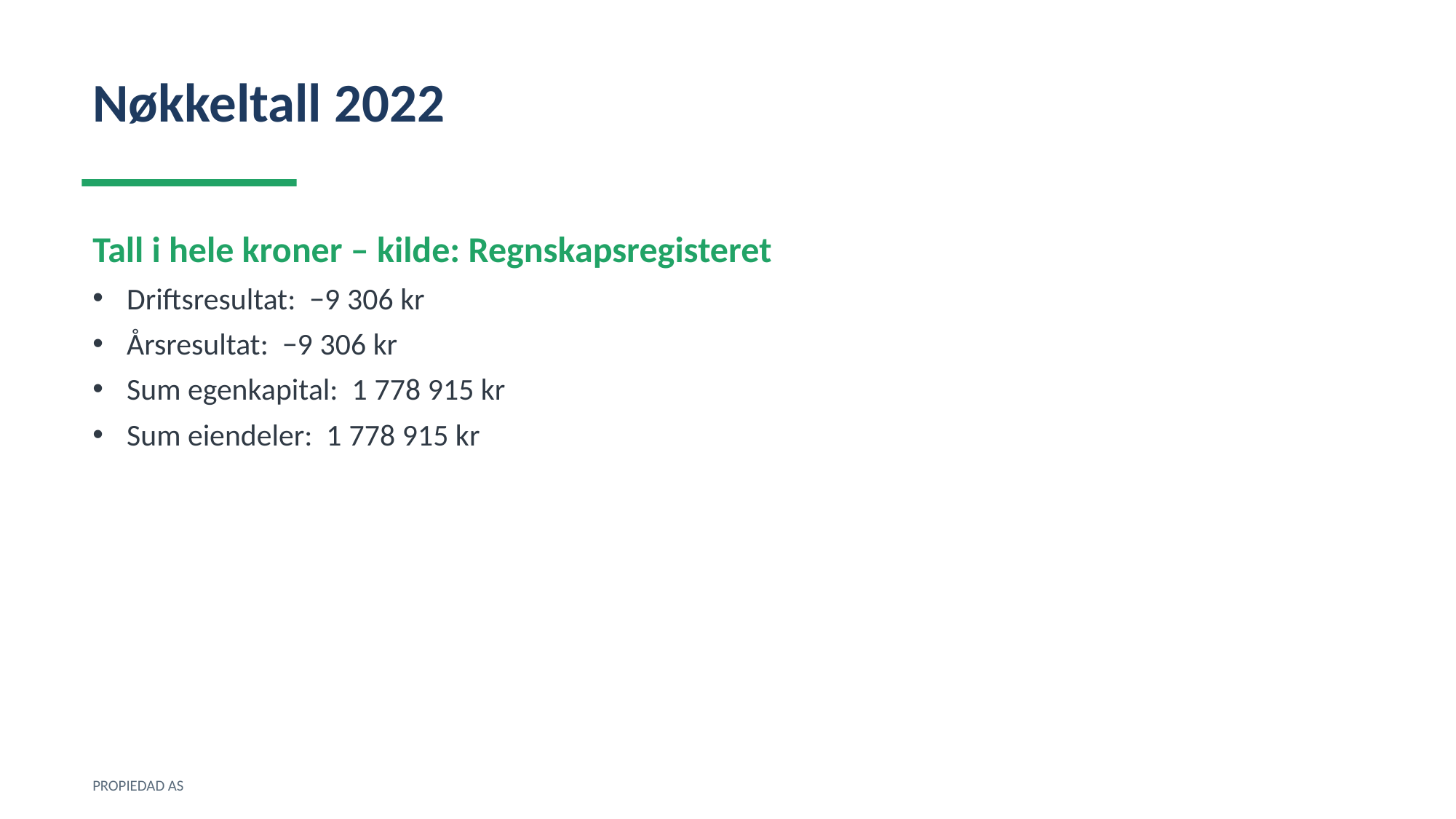

Nøkkeltall 2022

Tall i hele kroner – kilde: Regnskapsregisteret
Driftsresultat:  −9 306 kr
Årsresultat:  −9 306 kr
Sum egenkapital:  1 778 915 kr
Sum eiendeler:  1 778 915 kr
PROPIEDAD AS